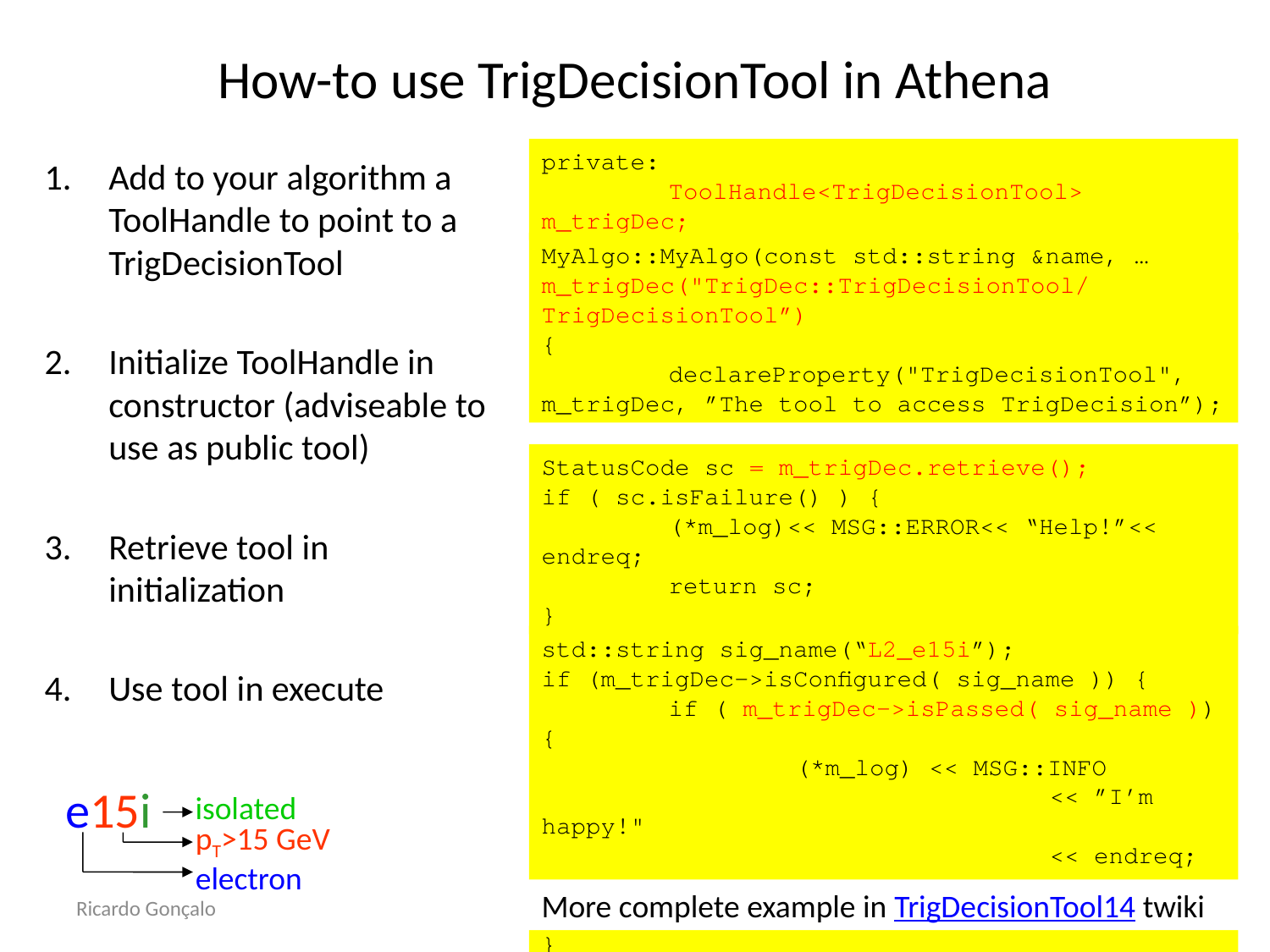

# How-to use TrigDecisionTool in Athena
private:
	ToolHandle<TrigDecisionTool> m_trigDec;
Add to your algorithm a ToolHandle to point to a TrigDecisionTool

Initialize ToolHandle in constructor (adviseable to use as public tool)

Retrieve tool in initialization

Use tool in execute
MyAlgo::MyAlgo(const std::string &name, … 	m_trigDec("TrigDec::TrigDecisionTool/	TrigDecisionTool”)
{
 	declareProperty("TrigDecisionTool", m_trigDec, ”The tool to access TrigDecision”);
StatusCode sc = m_trigDec.retrieve();
if ( sc.isFailure() ) {
	(*m_log)<< MSG::ERROR<< “Help!”<< endreq;
	return sc;
}
std::string sig_name(“L2_e15i”);
if (m_trigDec->isConfigured( sig_name )) {
	if ( m_trigDec->isPassed( sig_name )) {
		(*m_log) << MSG::INFO
				<< ”I’m happy!"
				<< endreq;
	}
}
e15i
isolated

pT>15 GeV

electron

More complete example in TrigDecisionTool14 twiki
Ricardo Gonçalo
ATLAS Software Tutorial
7